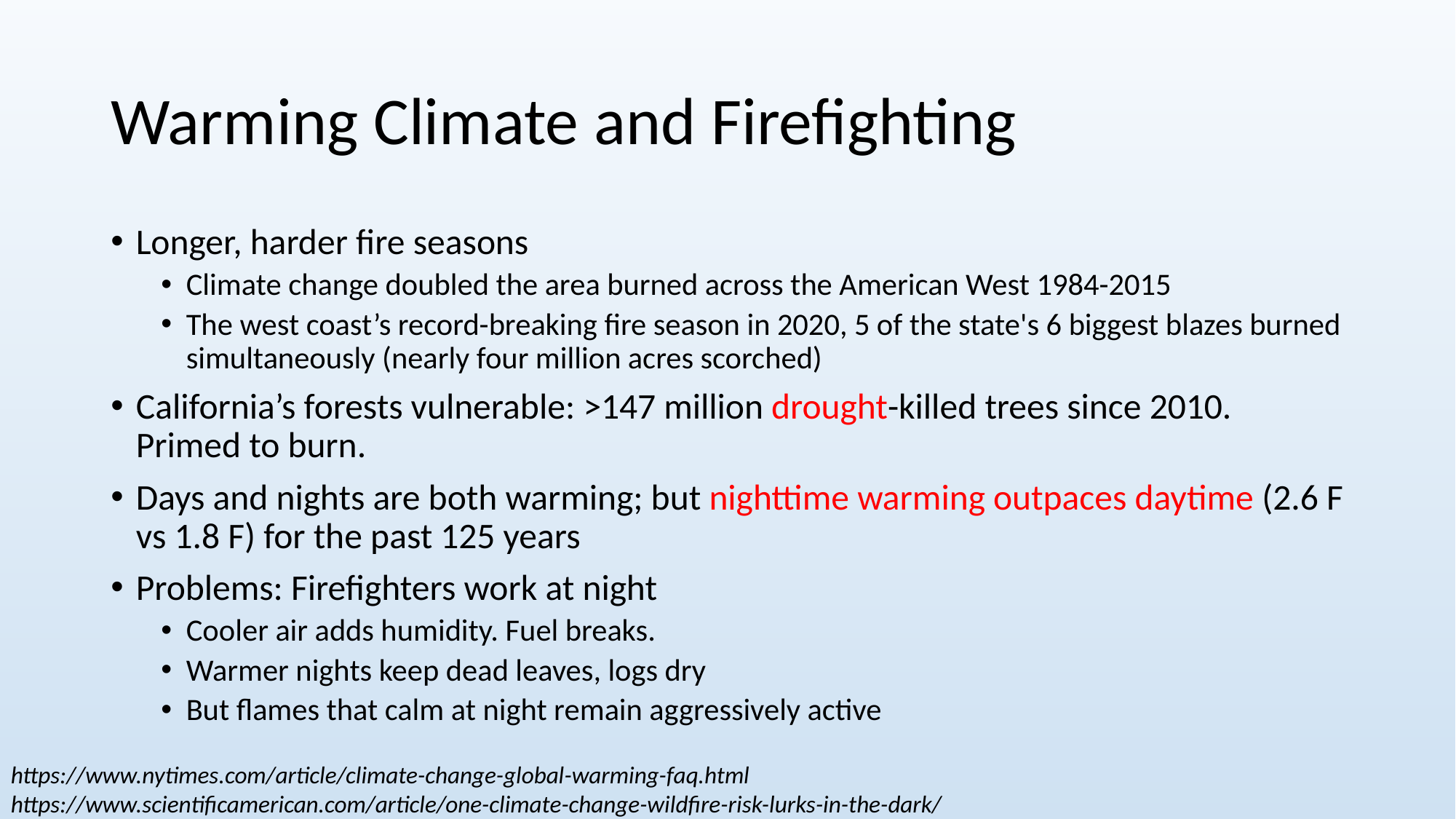

# Warming Climate and Firefighting
Longer, harder fire seasons
Climate change doubled the area burned across the American West 1984-2015
The west coast’s record-breaking fire season in 2020, 5 of the state's 6 biggest blazes burned simultaneously (nearly four million acres scorched)
California’s forests vulnerable: >147 million drought-killed trees since 2010. Primed to burn.
Days and nights are both warming; but nighttime warming outpaces daytime (2.6 F vs 1.8 F) for the past 125 years
Problems: Firefighters work at night
Cooler air adds humidity. Fuel breaks.
Warmer nights keep dead leaves, logs dry
But flames that calm at night remain aggressively active

https://www.nytimes.com/article/climate-change-global-warming-faq.html
https://www.scientificamerican.com/article/one-climate-change-wildfire-risk-lurks-in-the-dark/